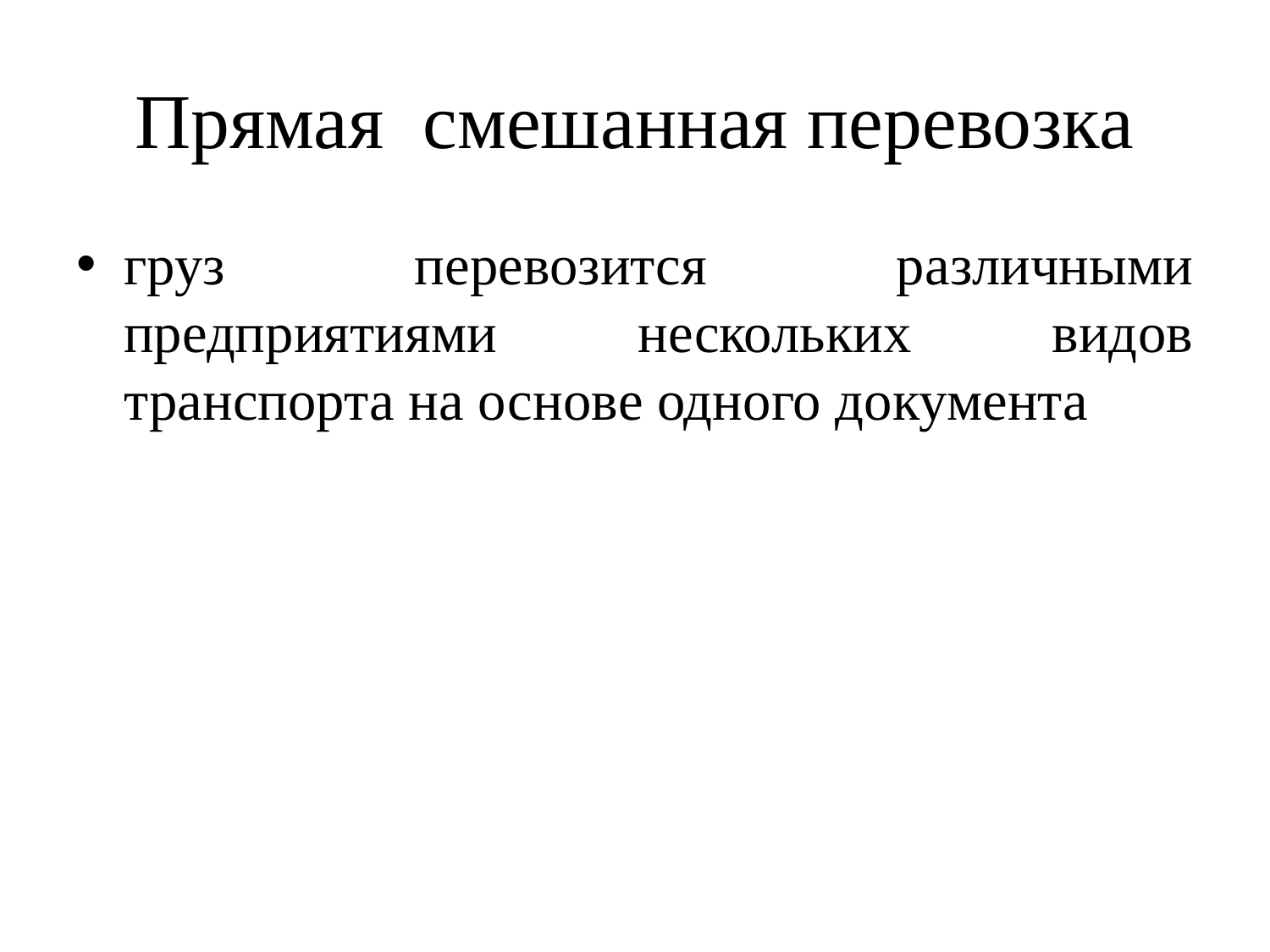

# Прямая  смешанная перевозка
груз перевозится различными предприятиями нескольких видов транспорта на основе одного документа